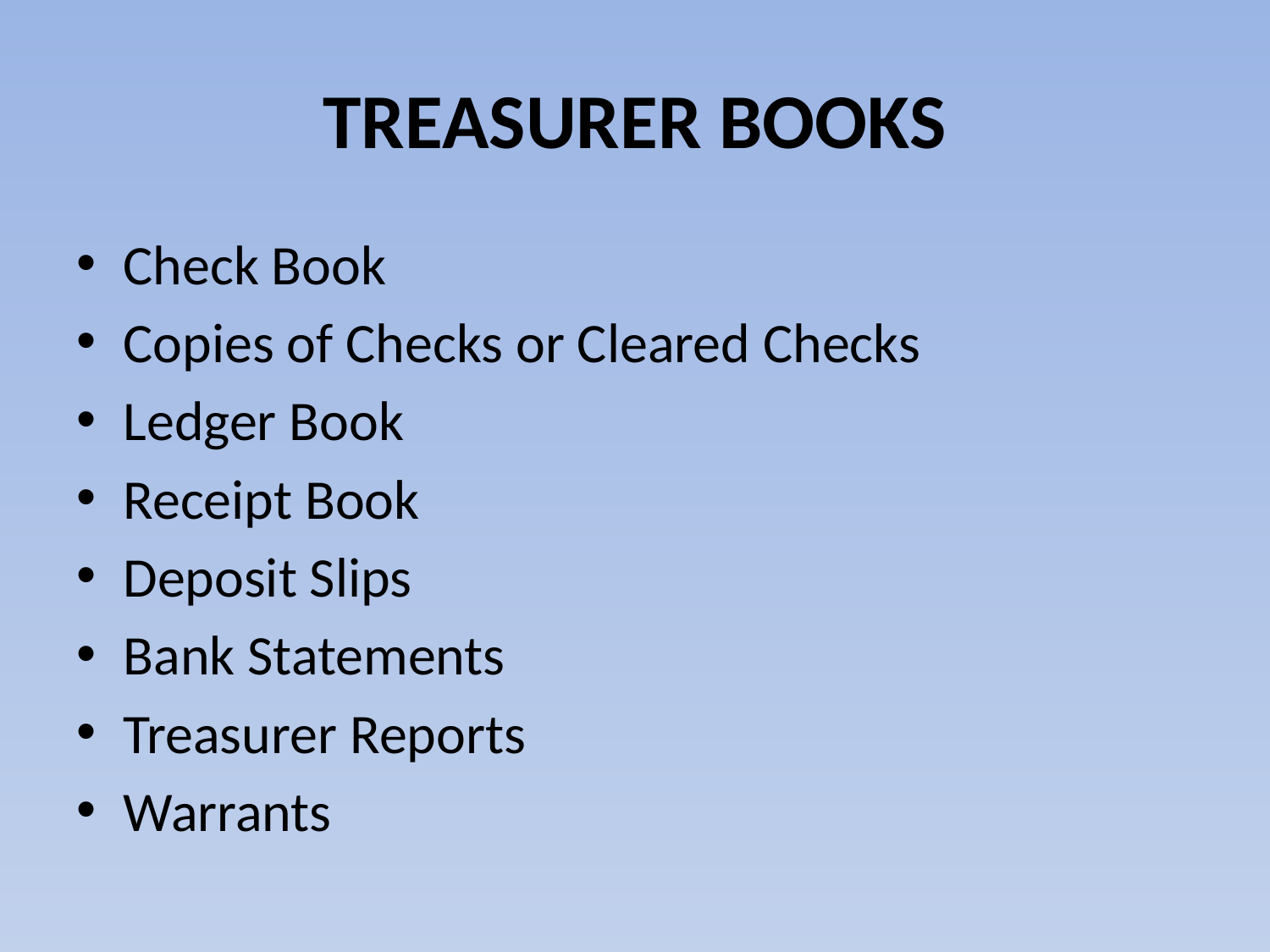

# TREASURER BOOKS
Check Book
Copies of Checks or Cleared Checks
Ledger Book
Receipt Book
Deposit Slips
Bank Statements
Treasurer Reports
Warrants